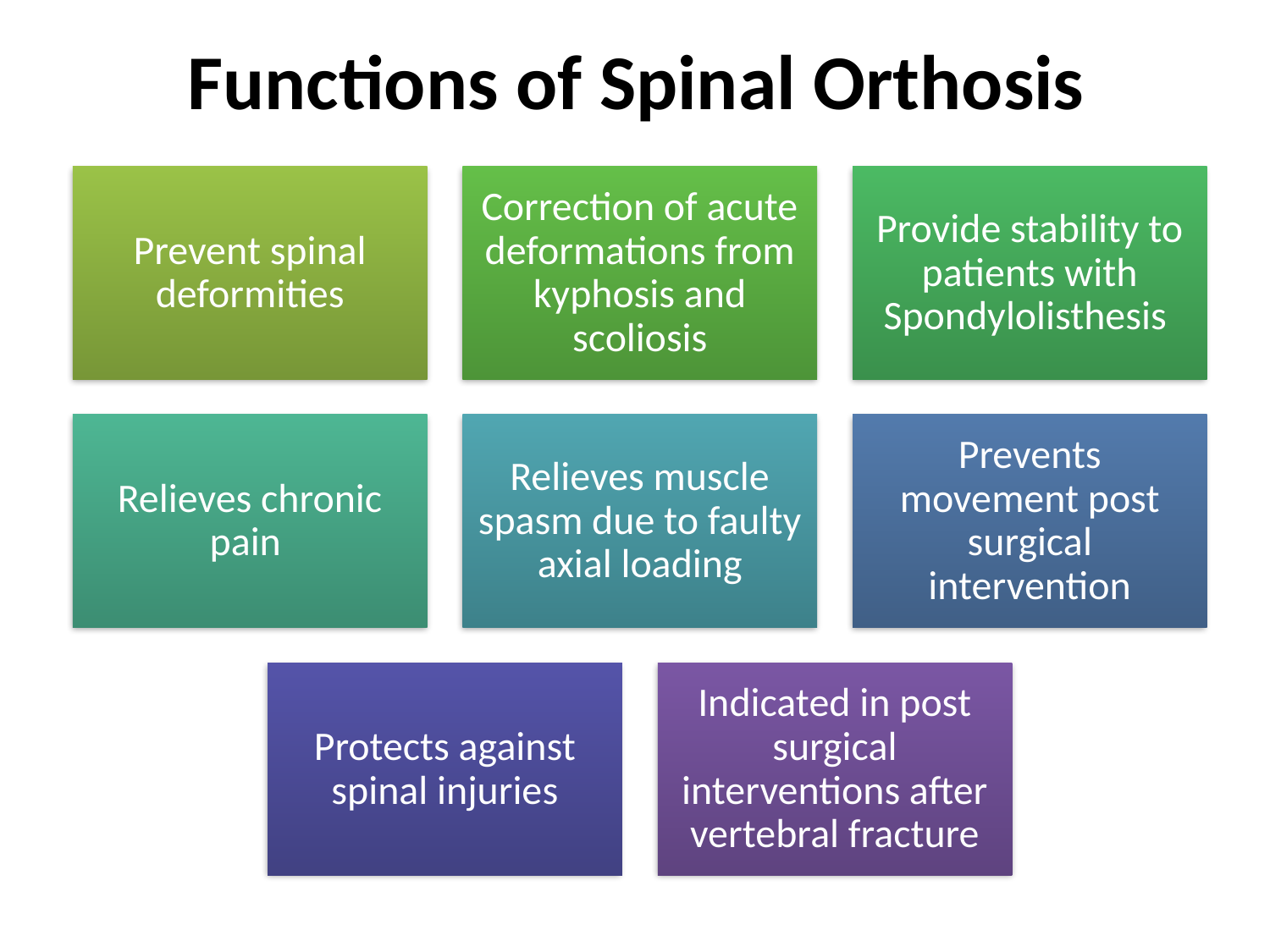

Functions of Spinal Orthosis
Prevent spinal deformities
Correction of acute deformations from kyphosis and scoliosis
Provide stability to patients with Spondylolisthesis
Relieves chronic pain
Relieves muscle spasm due to faulty axial loading
Prevents movement post surgical intervention
Protects against spinal injuries
Indicated in post surgical interventions after vertebral fracture